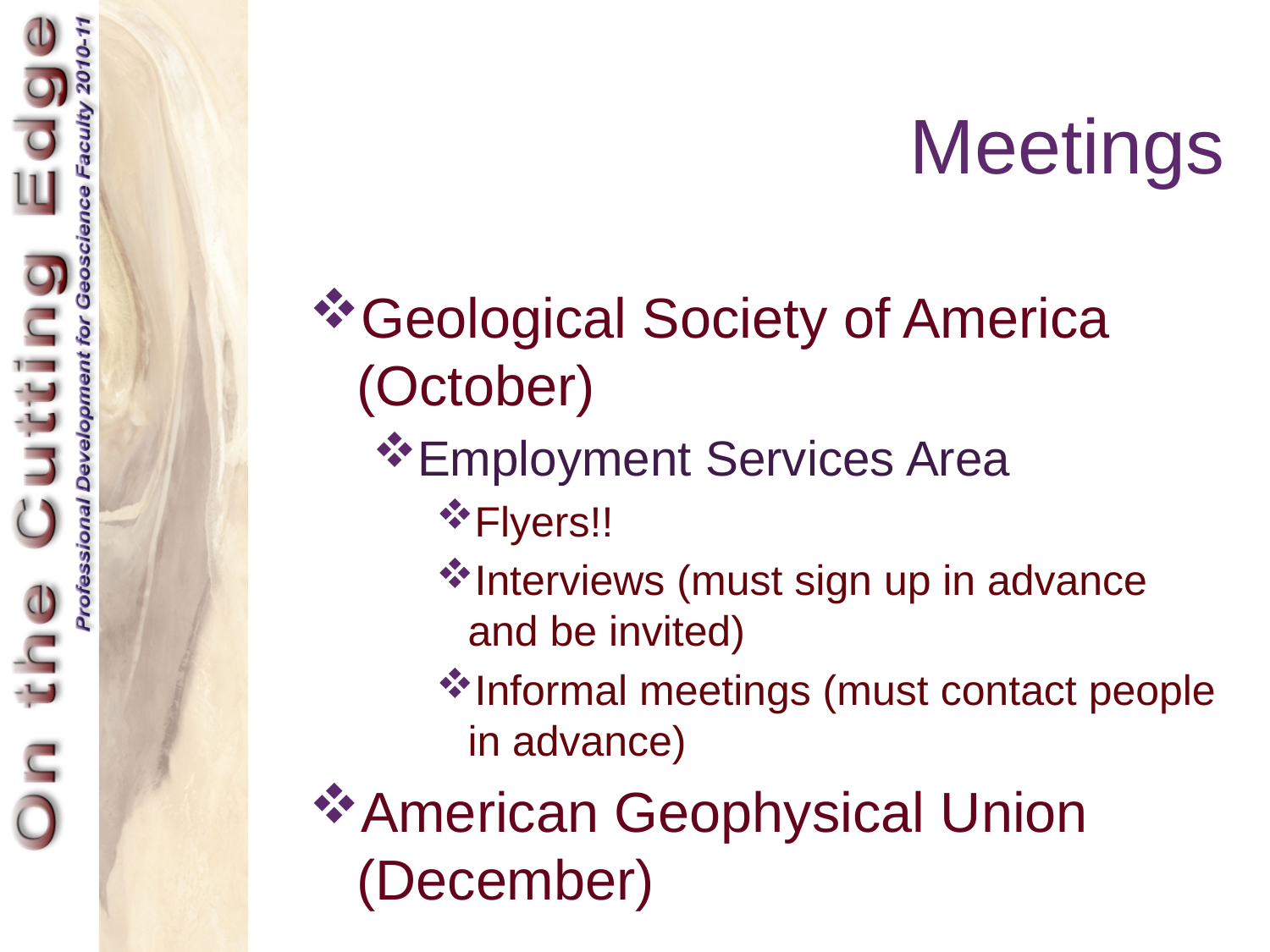

# Meetings
Geological Society of America (October)
Employment Services Area
Flyers!!
Interviews (must sign up in advance and be invited)
Informal meetings (must contact people in advance)
American Geophysical Union (December)